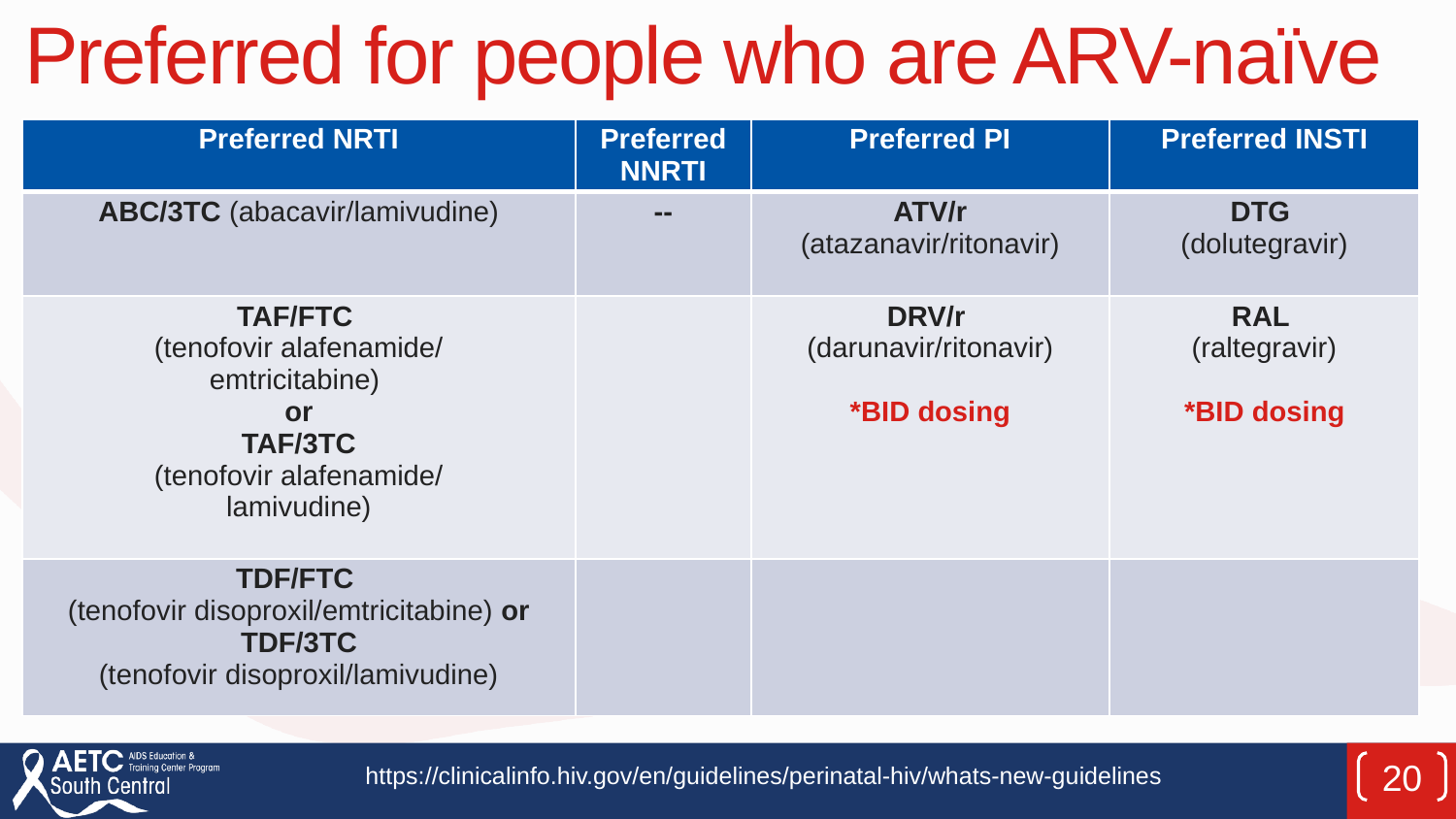

# Preferred for people who are ARV-naïve
| Preferred NRTI | Preferred NNRTI | Preferred PI | Preferred INSTI |
| --- | --- | --- | --- |
| ABC/3TC (abacavir/lamivudine) | -- | ATV/r (atazanavir/ritonavir) | DTG (dolutegravir) |
| TAF/FTC (tenofovir alafenamide/ emtricitabine) or TAF/3TC (tenofovir alafenamide/ lamivudine) |  | DRV/r (darunavir/ritonavir) \*BID dosing | RAL (raltegravir) \*BID dosing |
| TDF/FTC (tenofovir disoproxil/emtricitabine) or TDF/3TC (tenofovir disoproxil/lamivudine) |  |  |  |
https://clinicalinfo.hiv.gov/en/guidelines/perinatal-hiv/whats-new-guidelines
20